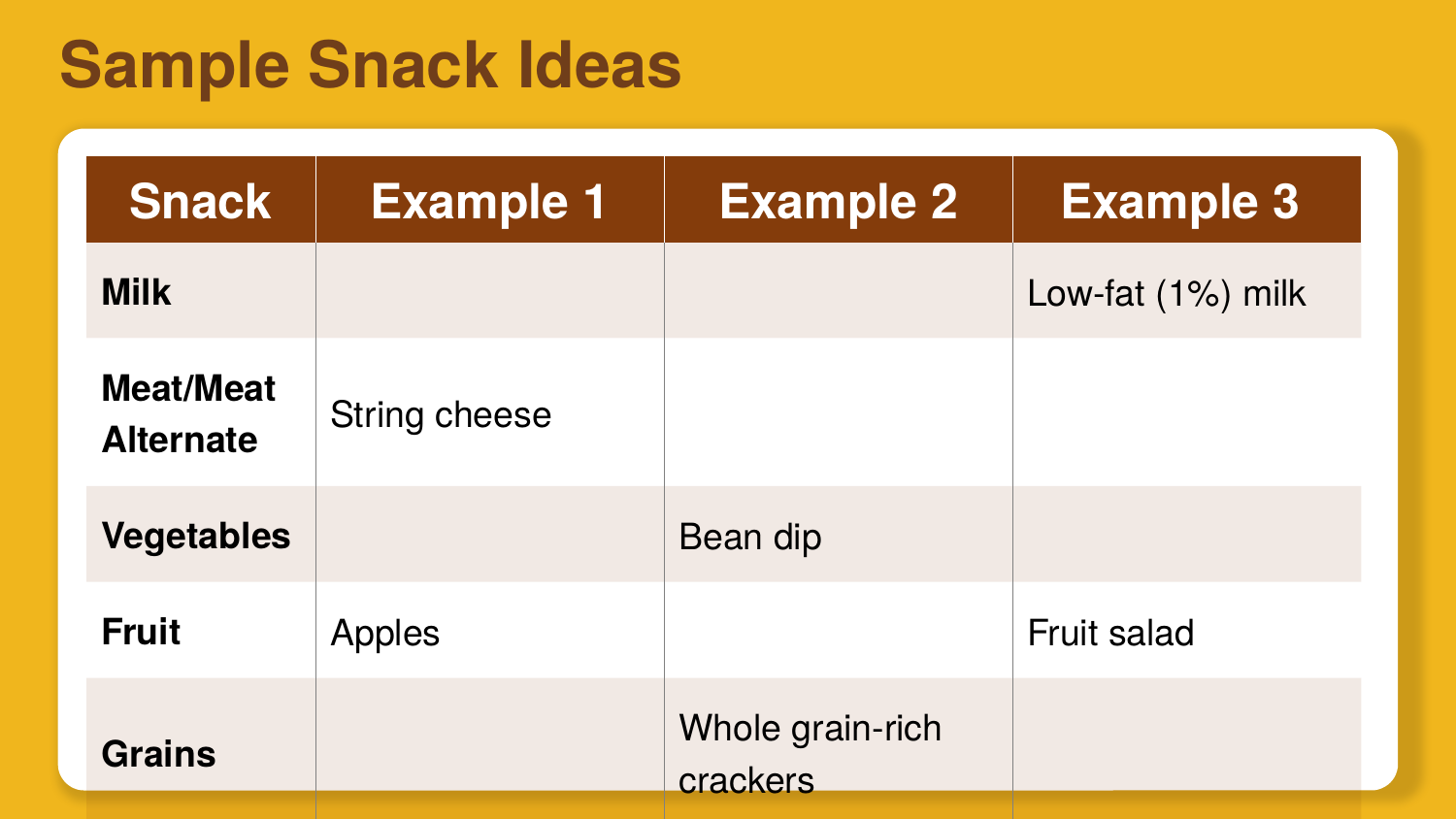

# Sample Snack Ideas

| Snack | Example 1 | Example 2 | Example 3 |
| --- | --- | --- | --- |
| Milk |  |  | Low-fat (1%) milk |
| Meat/Meat Alternate | String cheese |  |  |
| Vegetables |  | Bean dip |  |
| Fruit | Apples |  | Fruit salad |
| Grains |  | Whole grain-rich crackers |  |
Here are some examples of snacks that meet the whole grain-rich requirement in the CACFP.

As you can see, each one of these snacks includes foods from two different components.

In Example 1, you have string cheese from the meat/meat alternates component and apples from the fruit component.
In Example 2, you have bean dip from the vegetables component, and whole grain-rich crackers from the grains component.
In Example 3, you have low-fat (1%) milk from the milk component, and fruit salad from the fruit component.

As these examples show, you do not have to serve a grain at snack. But if you do serve grains at snack, and it’s the only grain you are serving that day, then it must be whole grain-rich. This is shown by Example 2: the bean dip and whole grain-rich crackers.